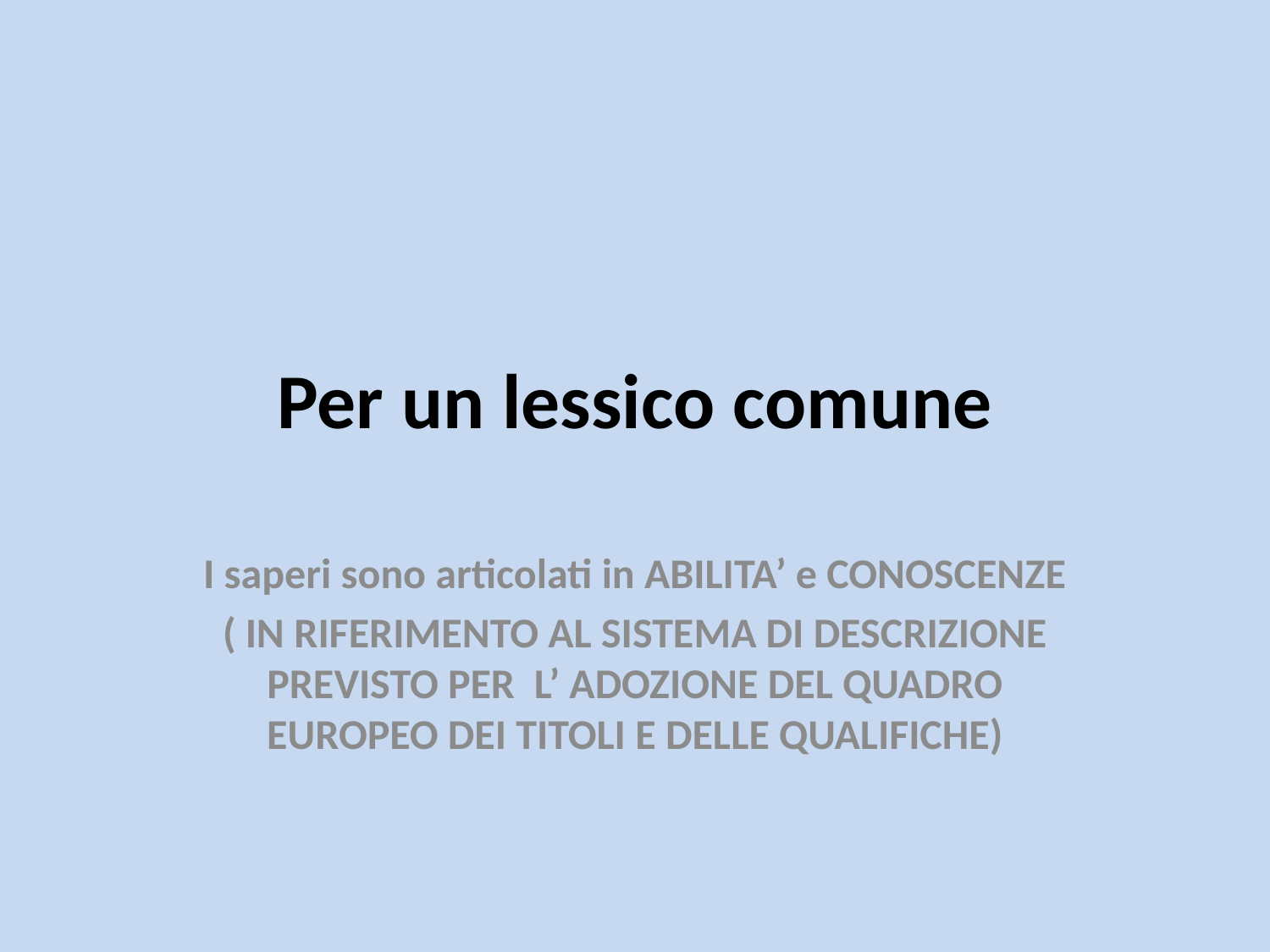

# Per un lessico comune
I saperi sono articolati in ABILITA’ e CONOSCENZE
( IN RIFERIMENTO AL SISTEMA DI DESCRIZIONE PREVISTO PER  L’ ADOZIONE DEL QUADRO EUROPEO DEI TITOLI E DELLE QUALIFICHE)